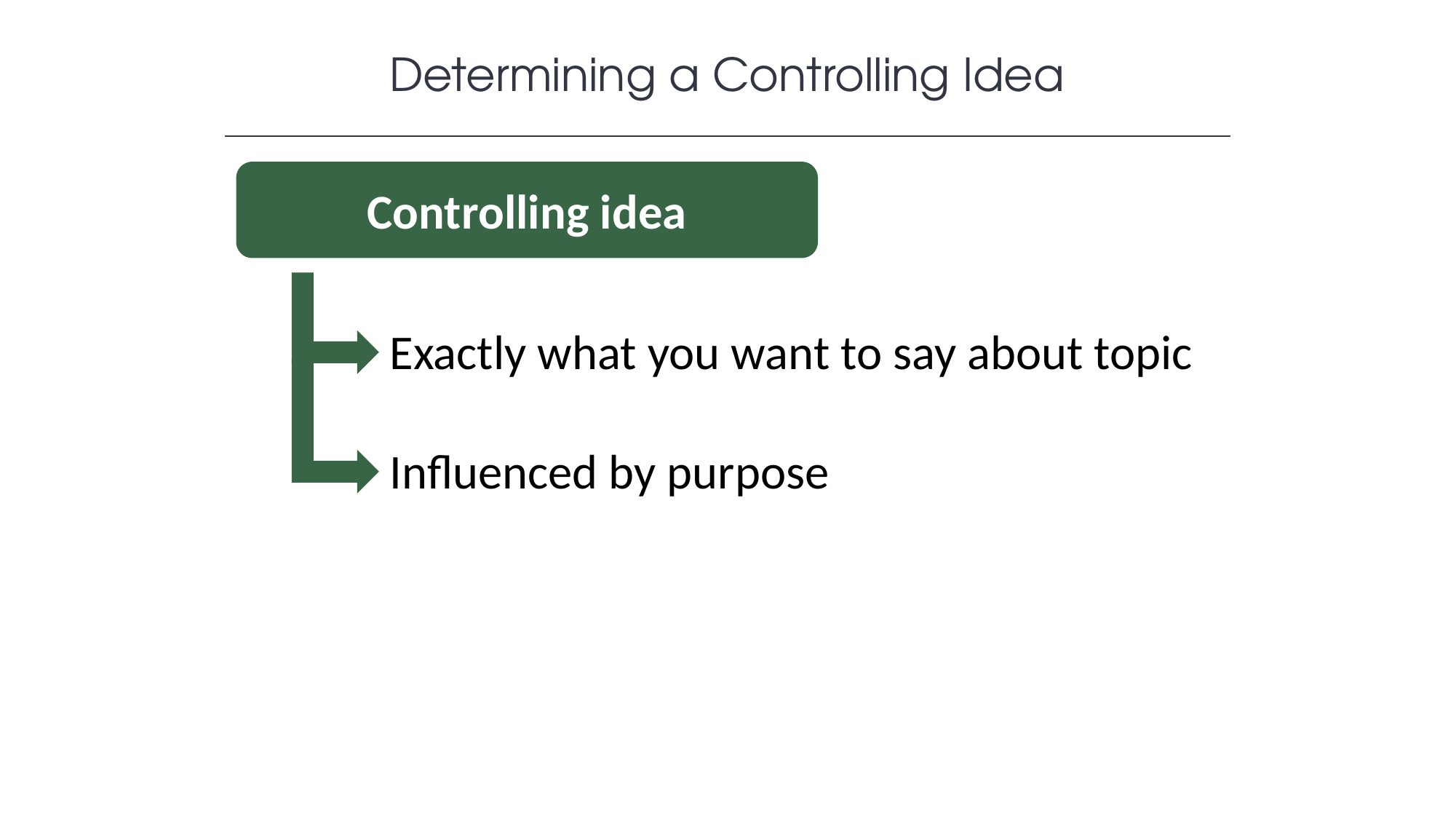

Determining a Controlling Idea
Controlling idea

Exactly what you want to say about topic

Influenced by purpose